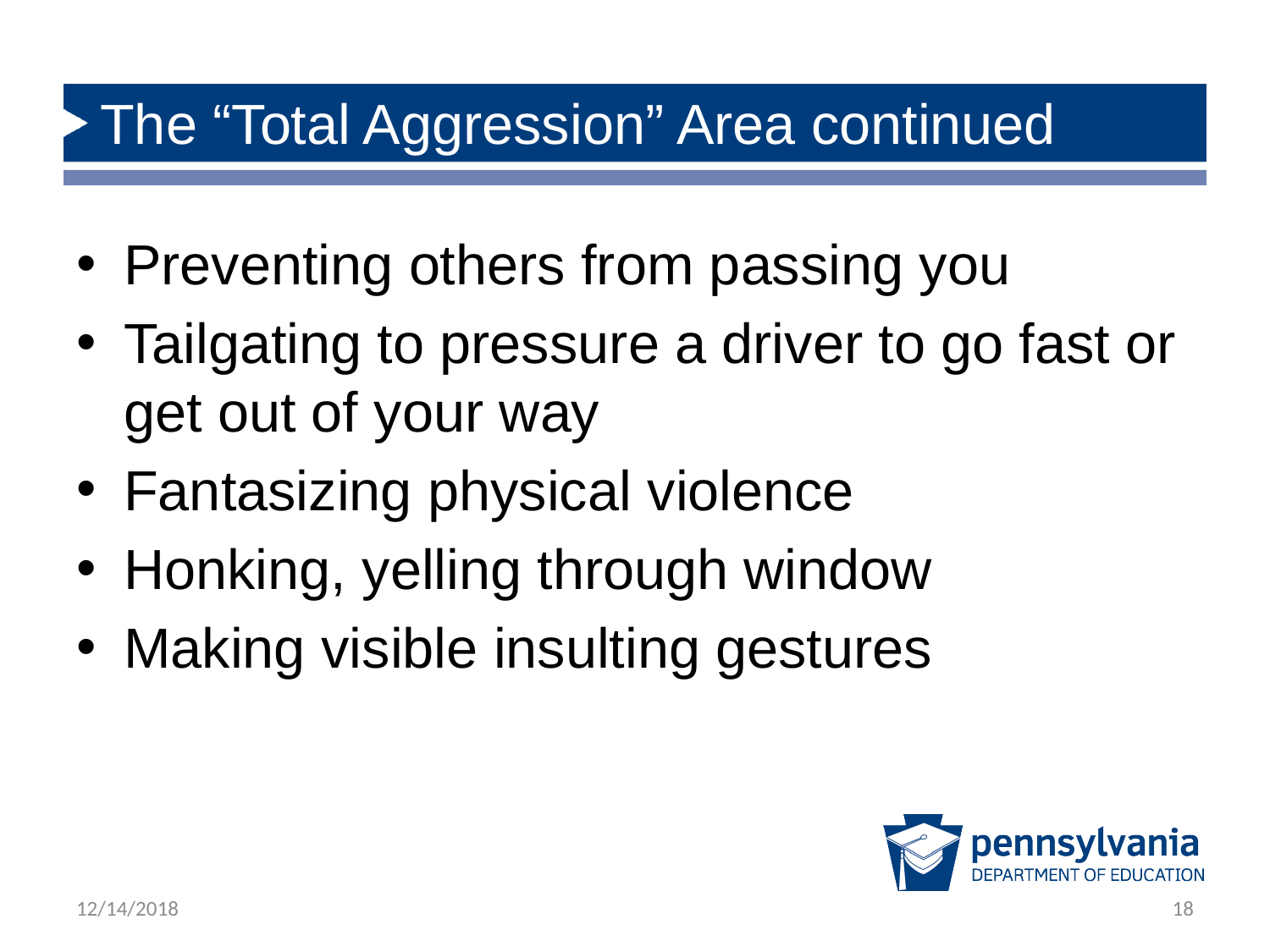

# The “Total Aggression” Area continued
Preventing others from passing you
Tailgating to pressure a driver to go fast or get out of your way
Fantasizing physical violence
Honking, yelling through window
Making visible insulting gestures
12/14/2018
18